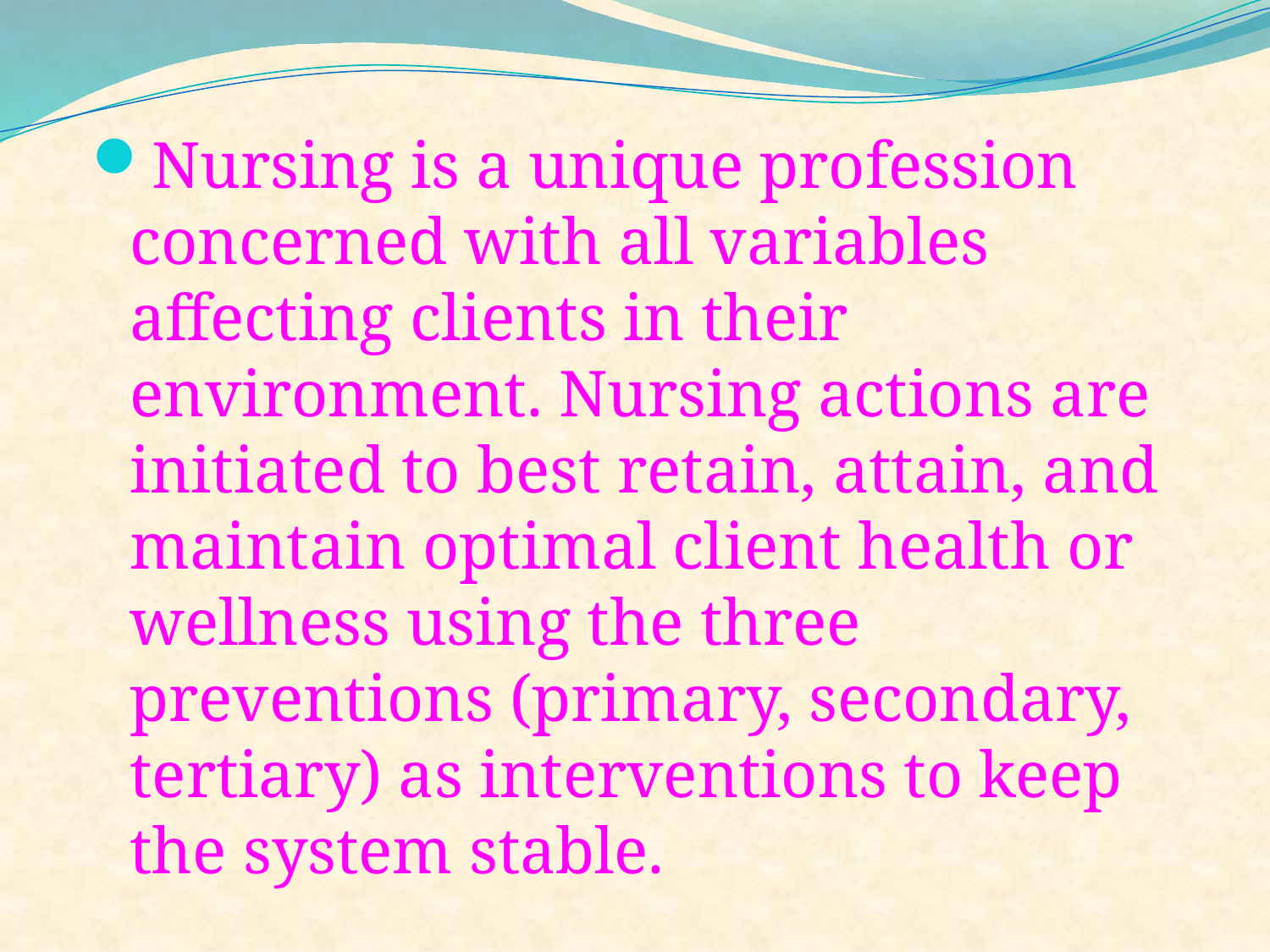

Nursing is a unique profession concerned with all variables affecting clients in their environment. Nursing actions are initiated to best retain, attain, and maintain optimal client health or wellness using the three preventions (primary, secondary, tertiary) as interventions to keep the system stable.